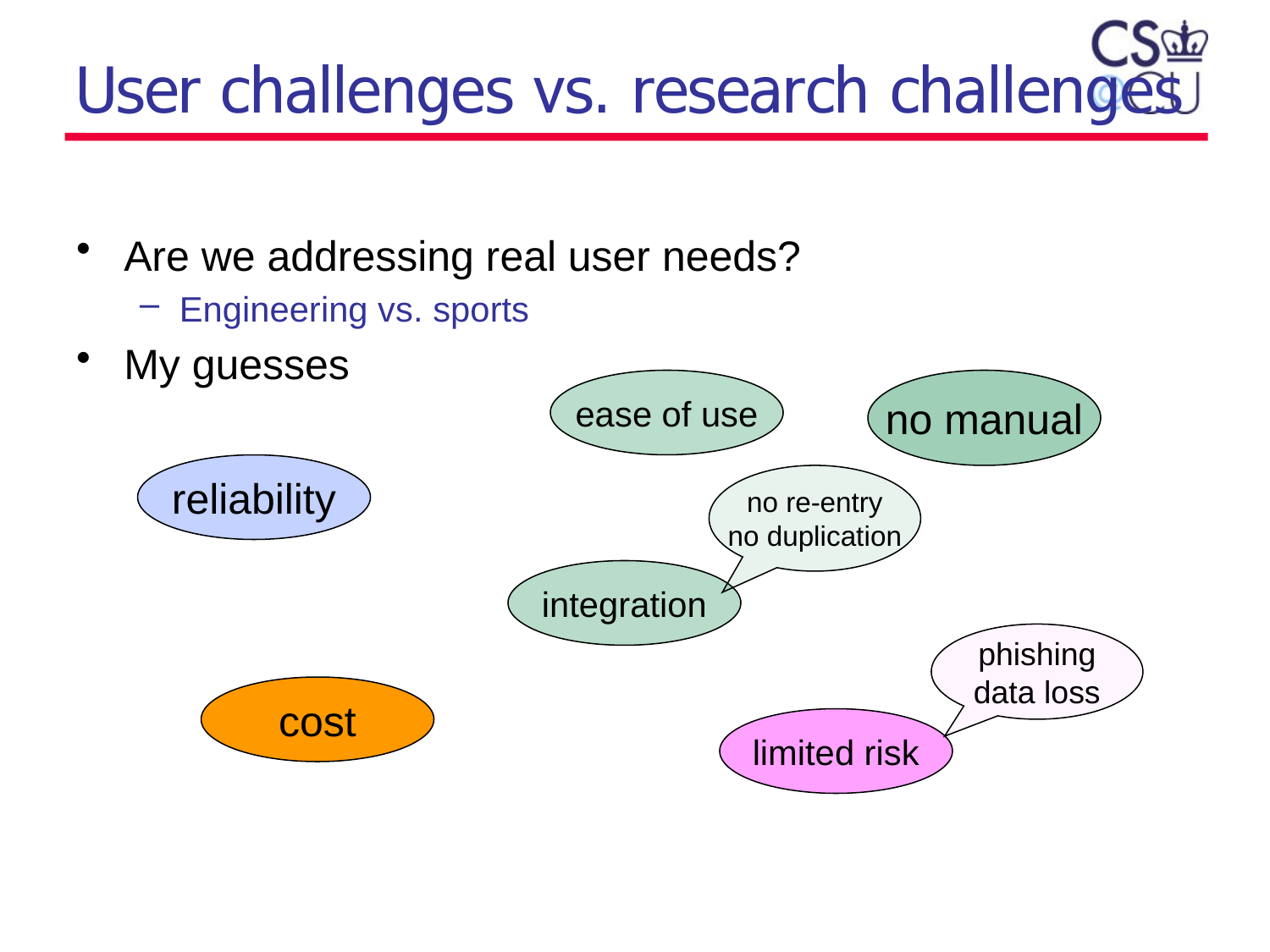

# User challenges vs. research challenges
Are we addressing real user needs?
Engineering vs. sports
My guesses
ease of use
no manual
reliability
no re-entry
no duplication
integration
phishing
data loss
cost
limited risk